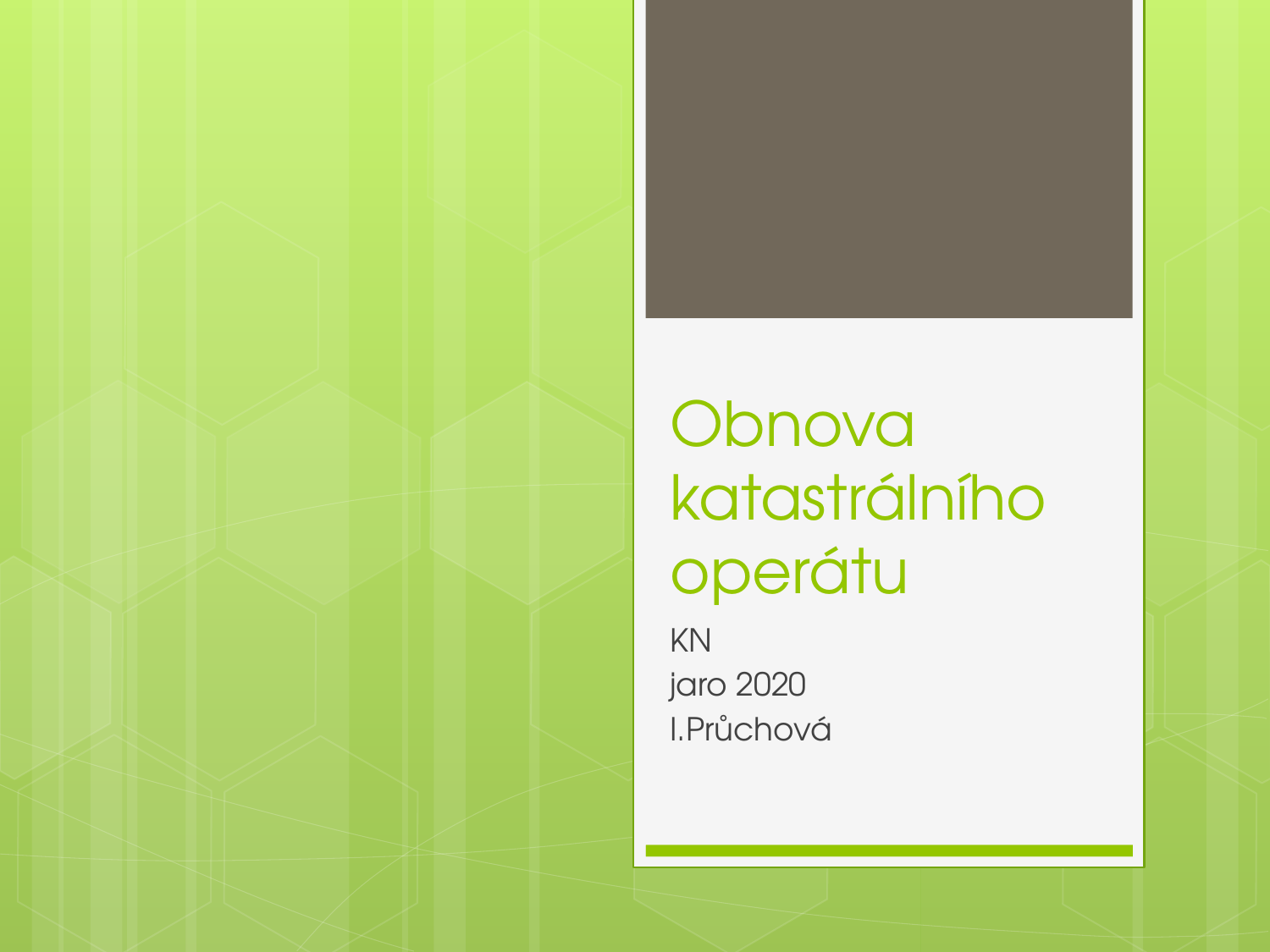

# Obnova katastrálního operátu
KN
jaro 2020
I.Průchová